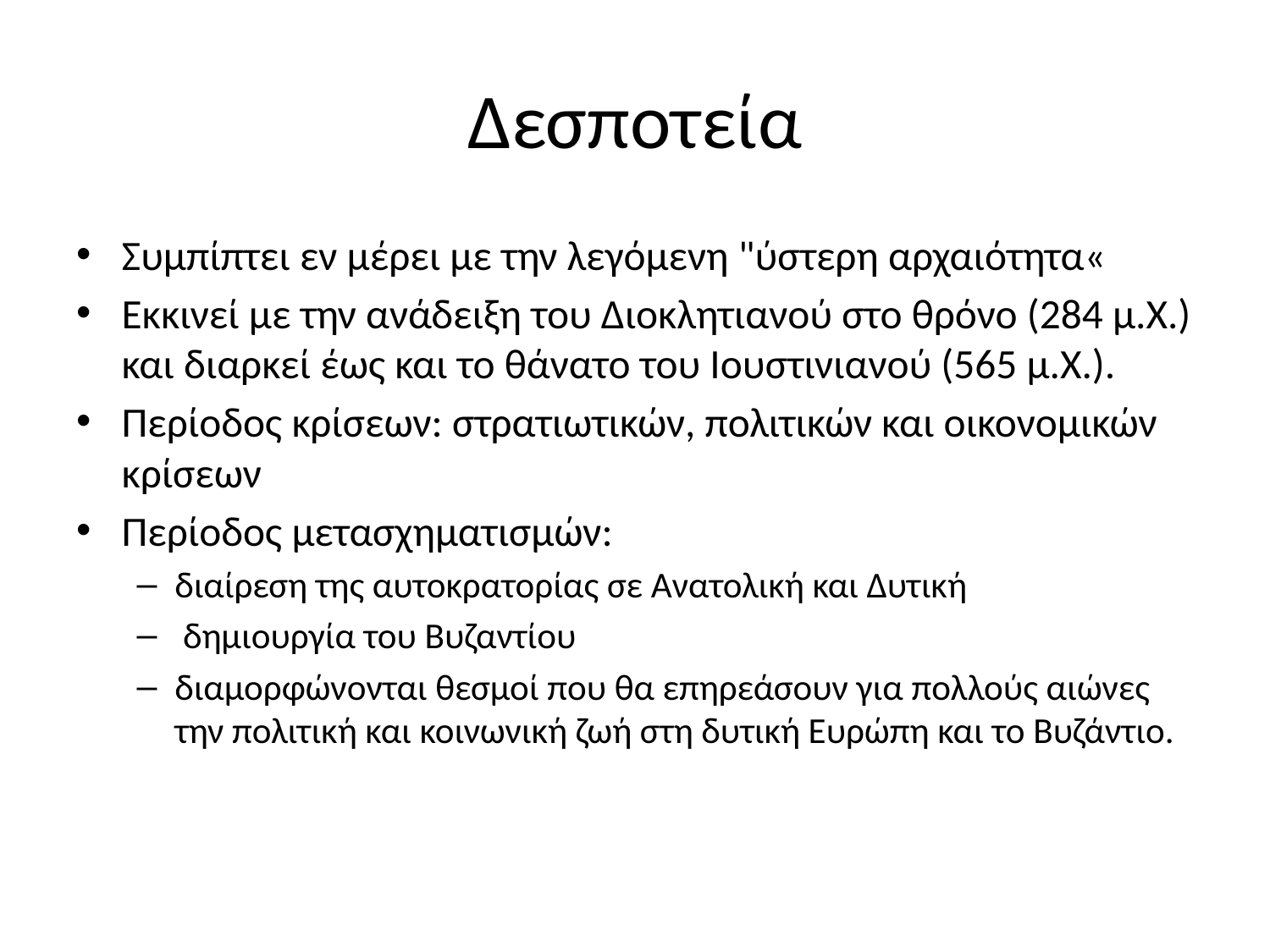

# Δεσποτεία
Συμπίπτει εν μέρει με την λεγόμενη "ύστερη αρχαιότητα«
Εκκινεί με την ανάδειξη του Διοκλητιανού στο θρόνο (284 μ.Χ.) και διαρκεί έως και το θάνατο του Ιουστινιανού (565 μ.Χ.).
Περίοδος κρίσεων: στρατιωτικών, πολιτικών και οικονομικών κρίσεων
Περίοδος μετασχηματισμών:
διαίρεση της αυτοκρατορίας σε Ανατολική και Δυτική
 δημιουργία του Βυζαντίου
διαμορφώνονται θεσμοί που θα επηρεάσουν για πολλούς αιώνες την πολιτική και κοινωνική ζωή στη δυτική Ευρώπη και το Βυζάντιο.